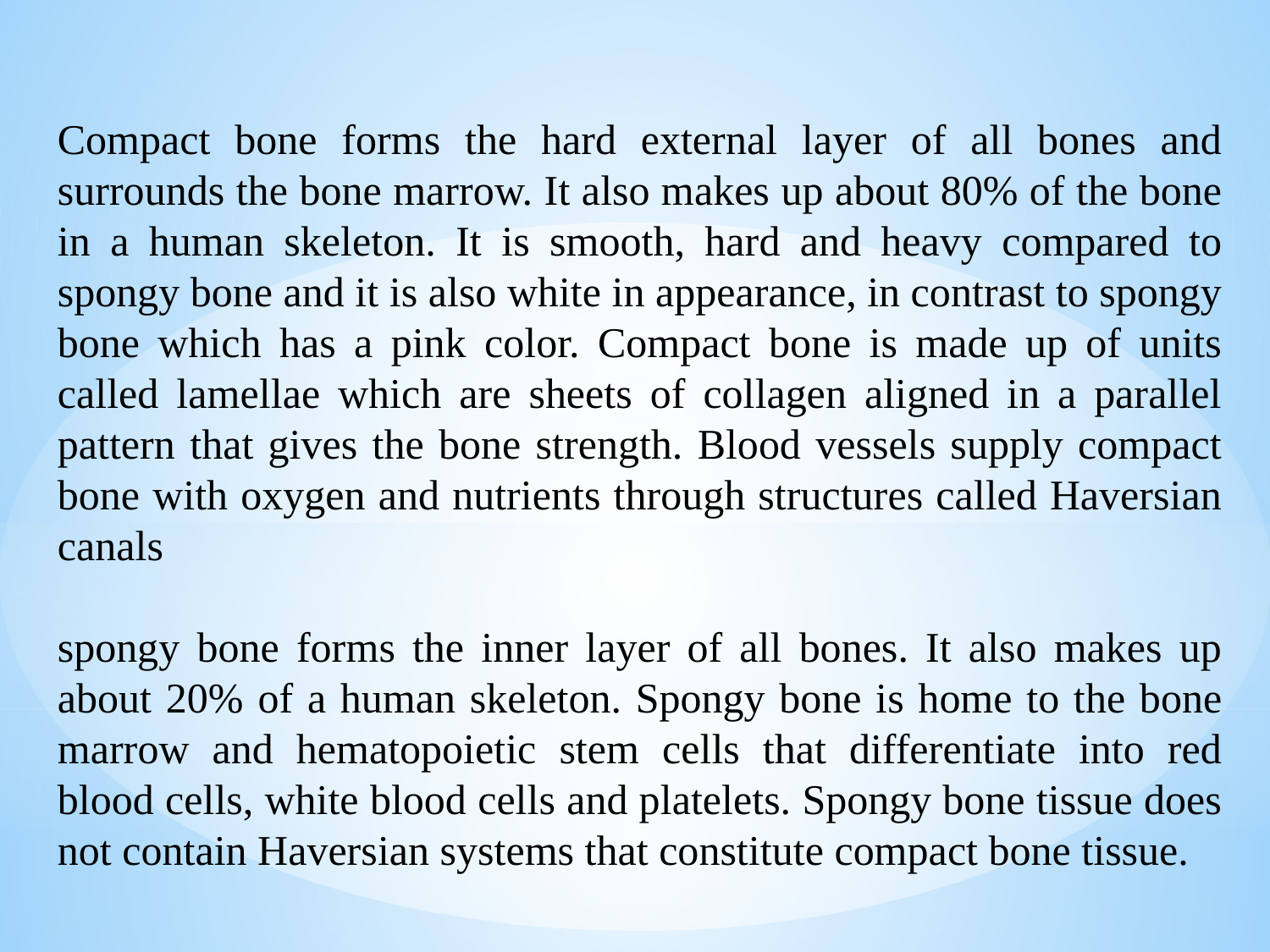

Compact bone forms the hard external layer of all bones and surrounds the bone marrow. It also makes up about 80% of the bone in a human skeleton. It is smooth, hard and heavy compared to spongy bone and it is also white in appearance, in contrast to spongy bone which has a pink color. Compact bone is made up of units called lamellae which are sheets of collagen aligned in a parallel pattern that gives the bone strength. Blood vessels supply compact bone with oxygen and nutrients through structures called Haversian canals

spongy bone forms the inner layer of all bones. It also makes up about 20% of a human skeleton. Spongy bone is home to the bone marrow and hematopoietic stem cells that differentiate into red blood cells, white blood cells and platelets. Spongy bone tissue does not contain Haversian systems that constitute compact bone tissue.